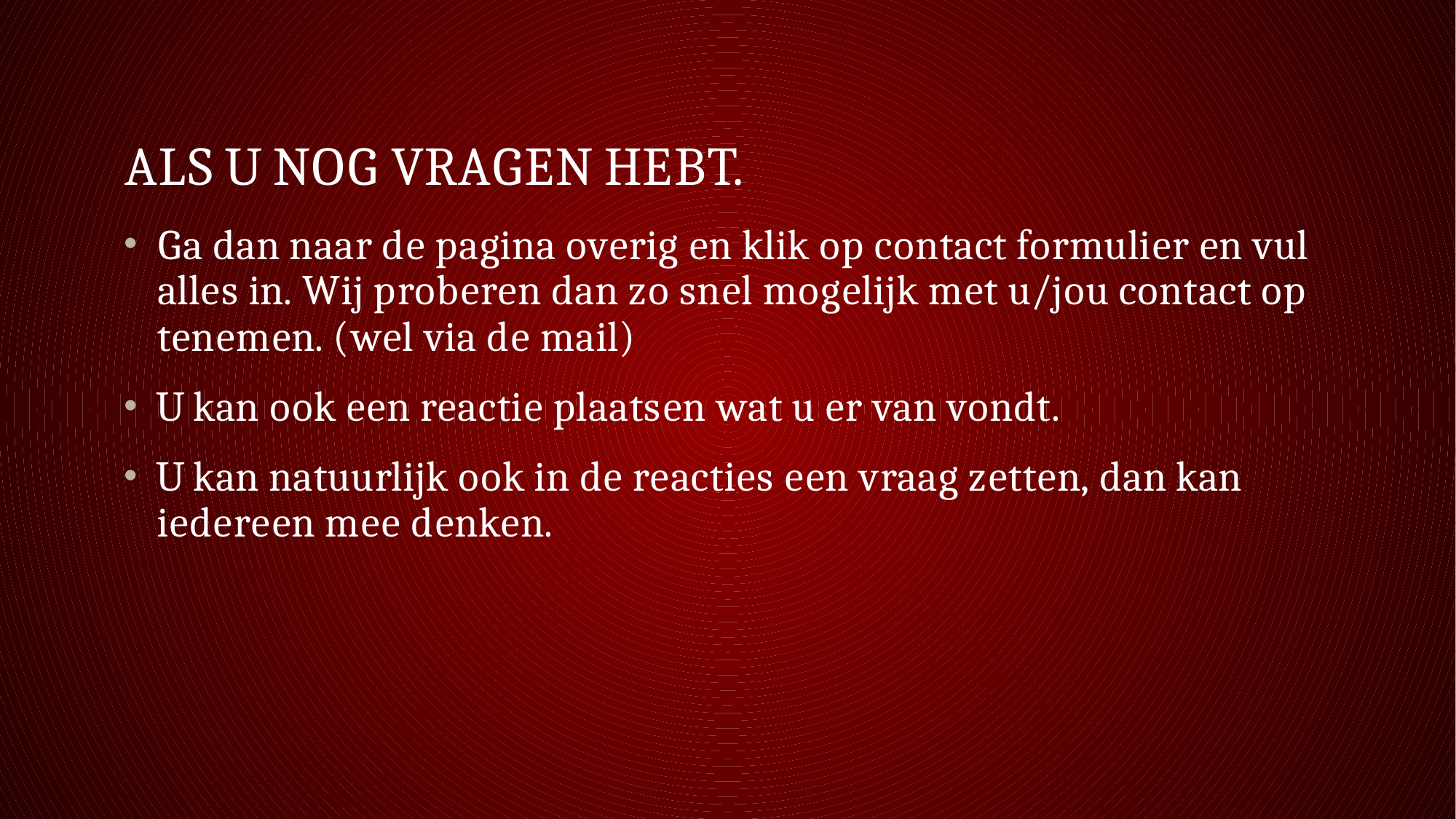

# Als u nog vragen hebt.
Ga dan naar de pagina overig en klik op contact formulier en vul alles in. Wij proberen dan zo snel mogelijk met u/jou contact op tenemen. (wel via de mail)
U kan ook een reactie plaatsen wat u er van vondt.
U kan natuurlijk ook in de reacties een vraag zetten, dan kan iedereen mee denken.